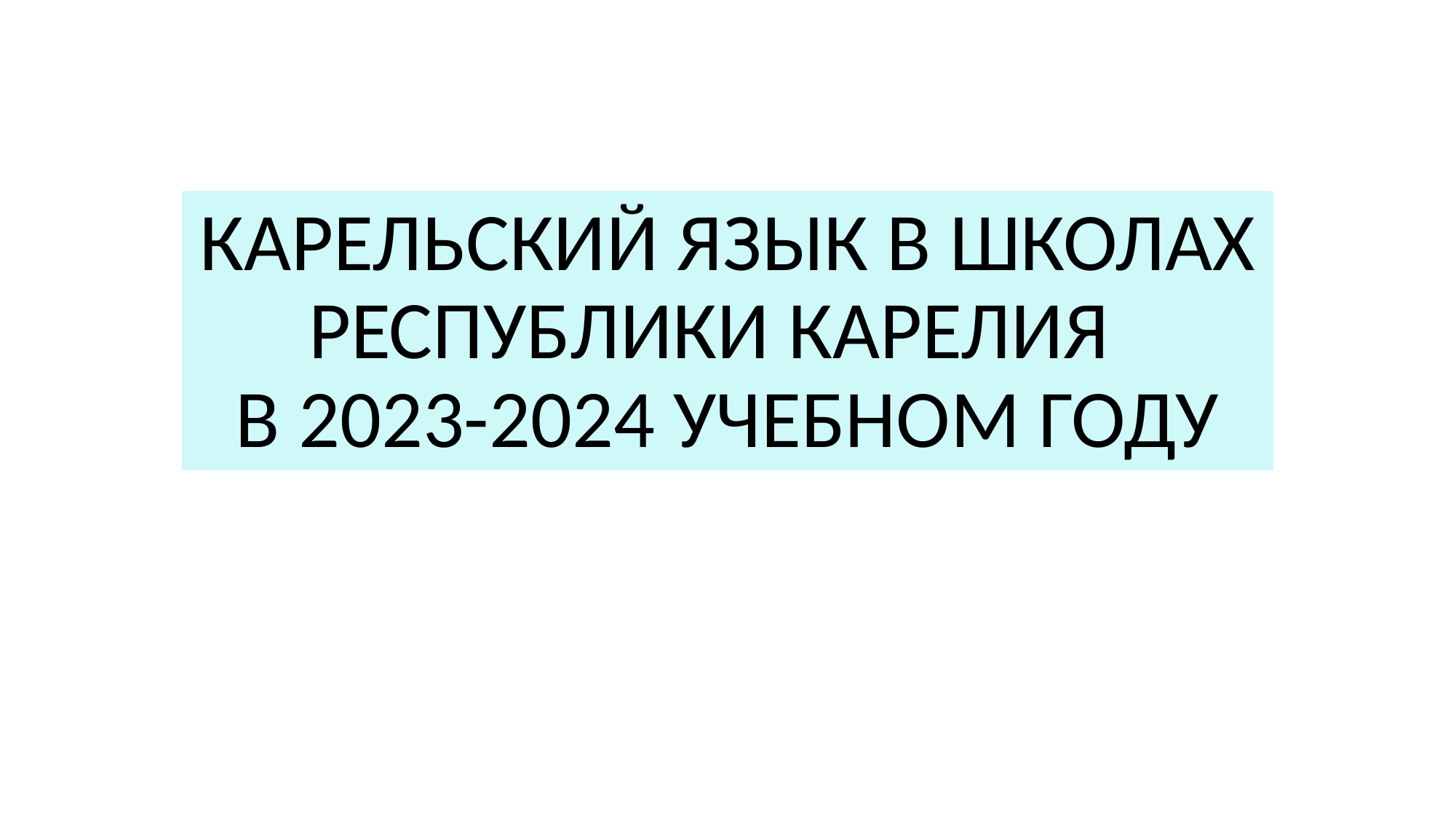

# КАРЕЛЬСКИЙ ЯЗЫК В ШКОЛАХ РЕСПУБЛИКИ КАРЕЛИЯ В 2023-2024 УЧЕБНОМ ГОДУ